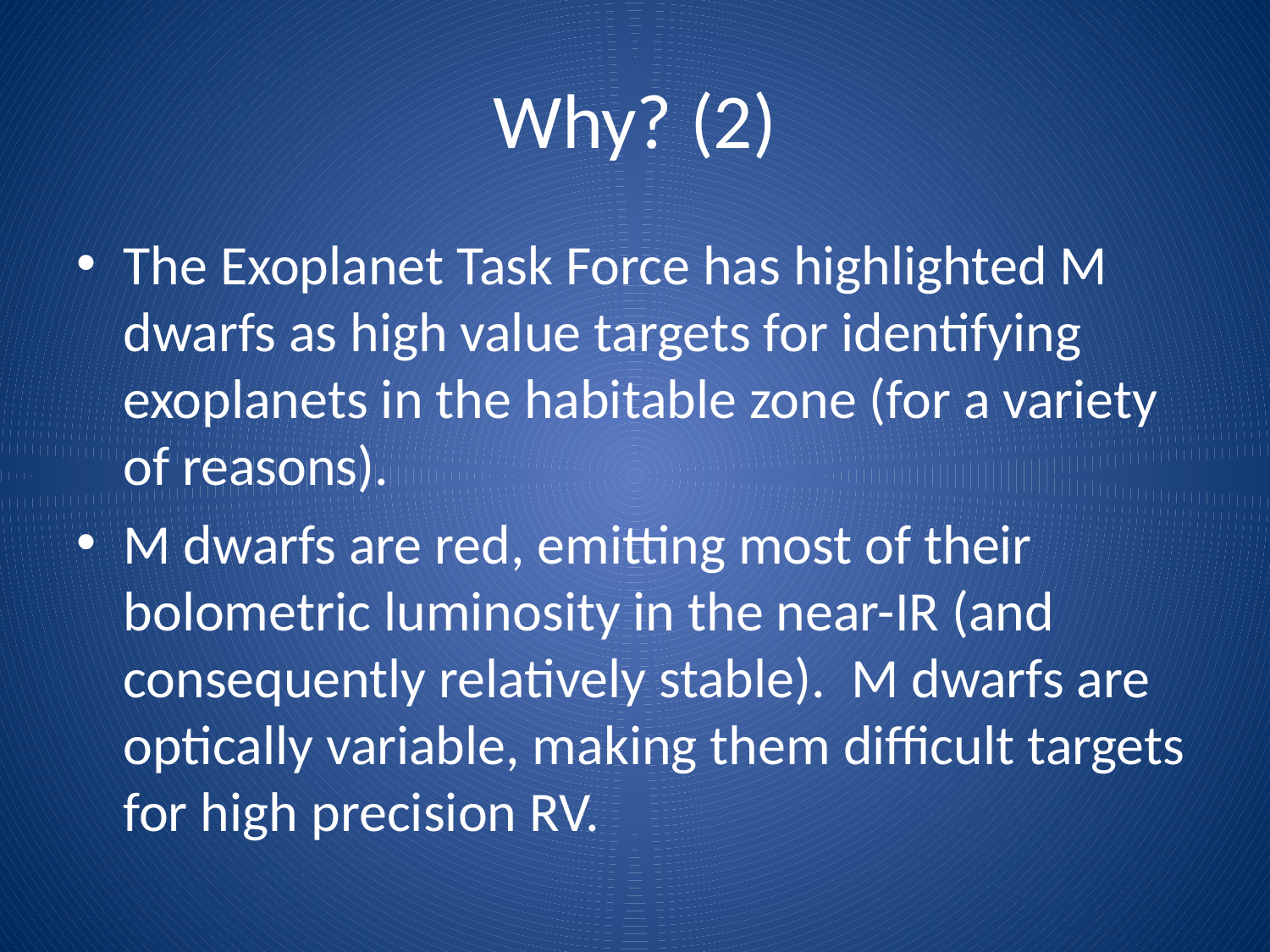

# Why? (2)
The Exoplanet Task Force has highlighted M dwarfs as high value targets for identifying exoplanets in the habitable zone (for a variety of reasons).
M dwarfs are red, emitting most of their bolometric luminosity in the near-IR (and consequently relatively stable).  M dwarfs are optically variable, making them difficult targets for high precision RV.